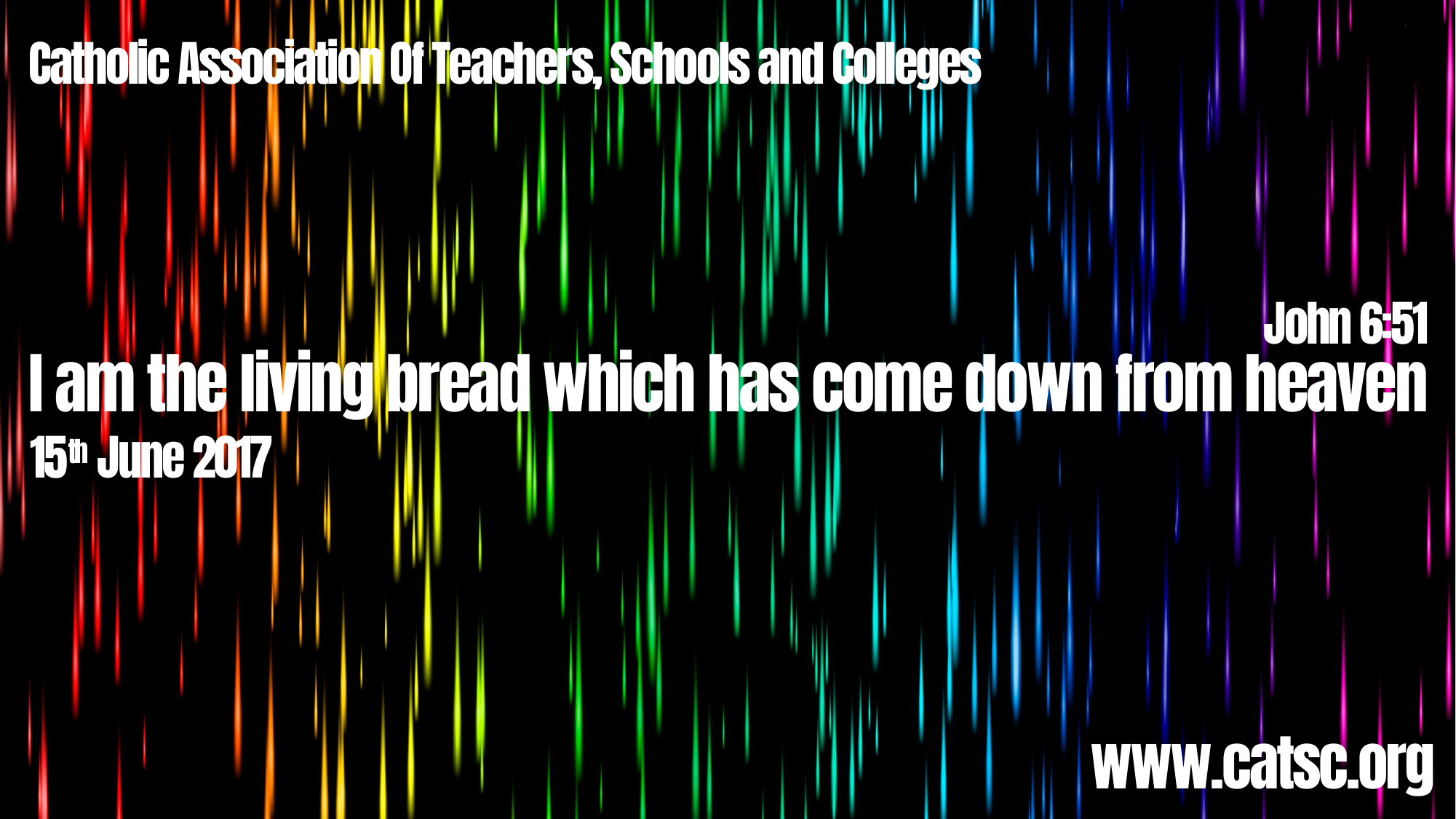

Catholic Association Of Teachers, Schools and Colleges
# John 6:51
I am the living bread which has come down from heaven
15th June 2017
www.catsc.org